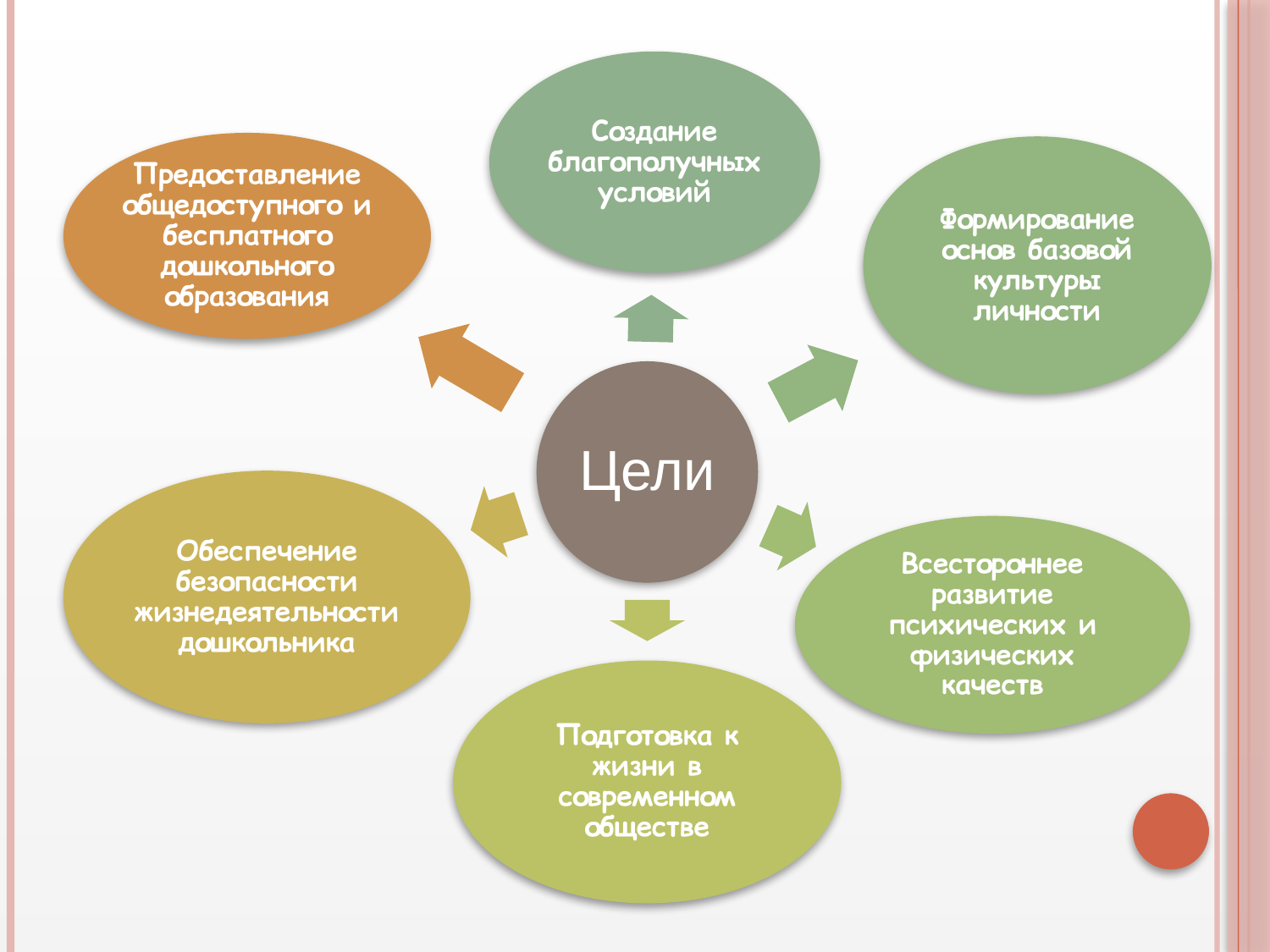

#
Цели

Создание благополучных условий

Формирование основ базовой культуры личности

Всестороннее развитие психических и физических качеств

Подготовка к жизни в современном обществе

Обеспечение безопасности жизнедеятельности дошкольника

Предоставление общедоступного и бесплатного дошкольного образования